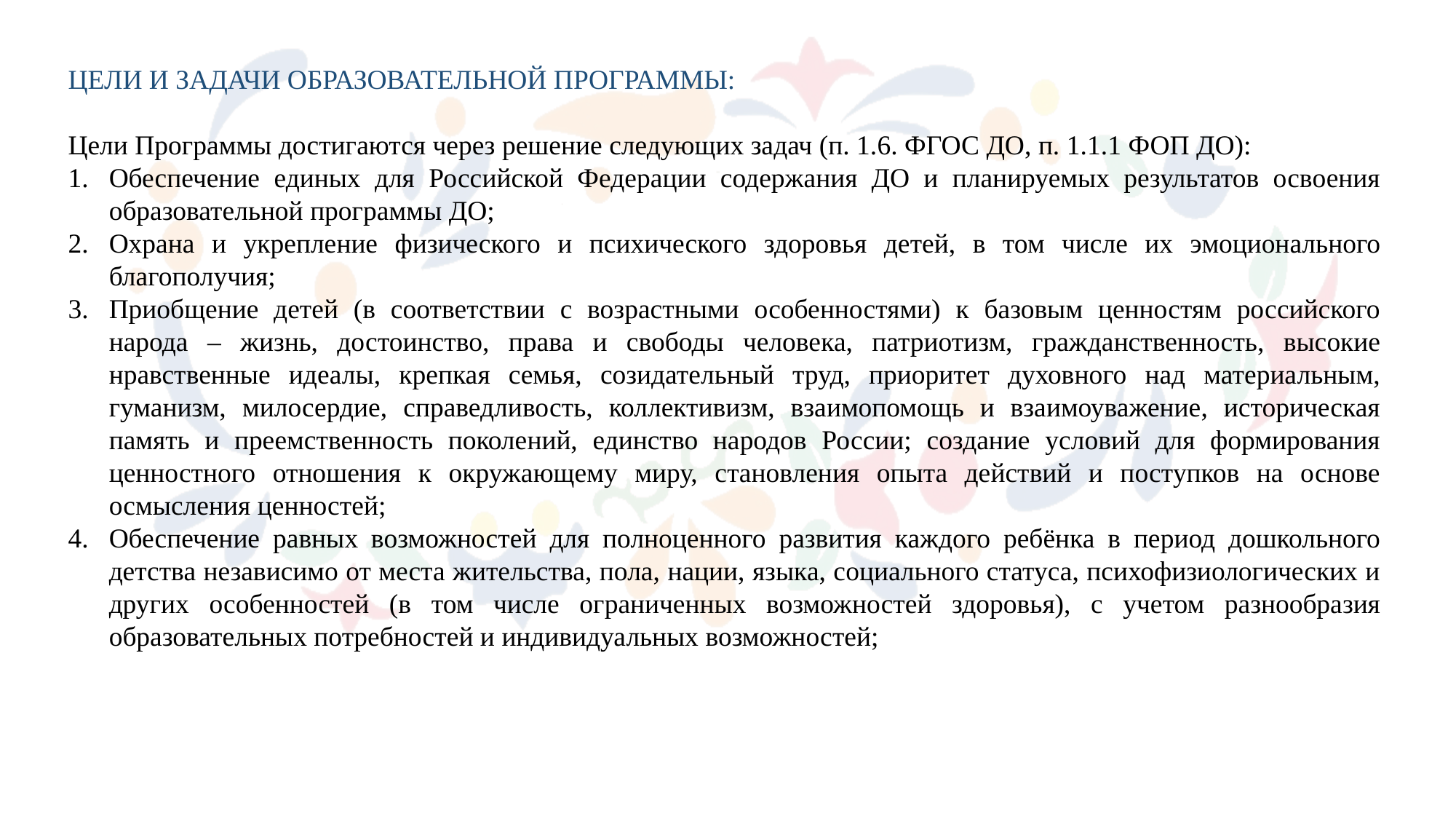

ЦЕЛИ И ЗАДАЧИ ОБРАЗОВАТЕЛЬНОЙ ПРОГРАММЫ:

Цели Программы достигаются через решение следующих задач (п. 1.6. ФГОС ДО, п. 1.1.1 ФОП ДО):
Обеспечение единых для Российской Федерации содержания ДО и планируемых результатов освоения образовательной программы ДО;
Охрана и укрепление физического и психического здоровья детей, в том числе их эмоционального благополучия;
Приобщение детей (в соответствии с возрастными особенностями) к базовым ценностям российского народа – жизнь, достоинство, права и свободы человека, патриотизм, гражданственность, высокие нравственные идеалы, крепкая семья, созидательный труд, приоритет духовного над материальным, гуманизм, милосердие, справедливость, коллективизм, взаимопомощь и взаимоуважение, историческая память и преемственность поколений, единство народов России; создание условий для формирования ценностного отношения к окружающему миру, становления опыта действий и поступков на основе осмысления ценностей;
Обеспечение равных возможностей для полноценного развития каждого ребёнка в период дошкольного детства независимо от места жительства, пола, нации, языка, социального статуса, психофизиологических и других особенностей (в том числе ограниченных возможностей здоровья), с учетом разнообразия образовательных потребностей и индивидуальных возможностей;